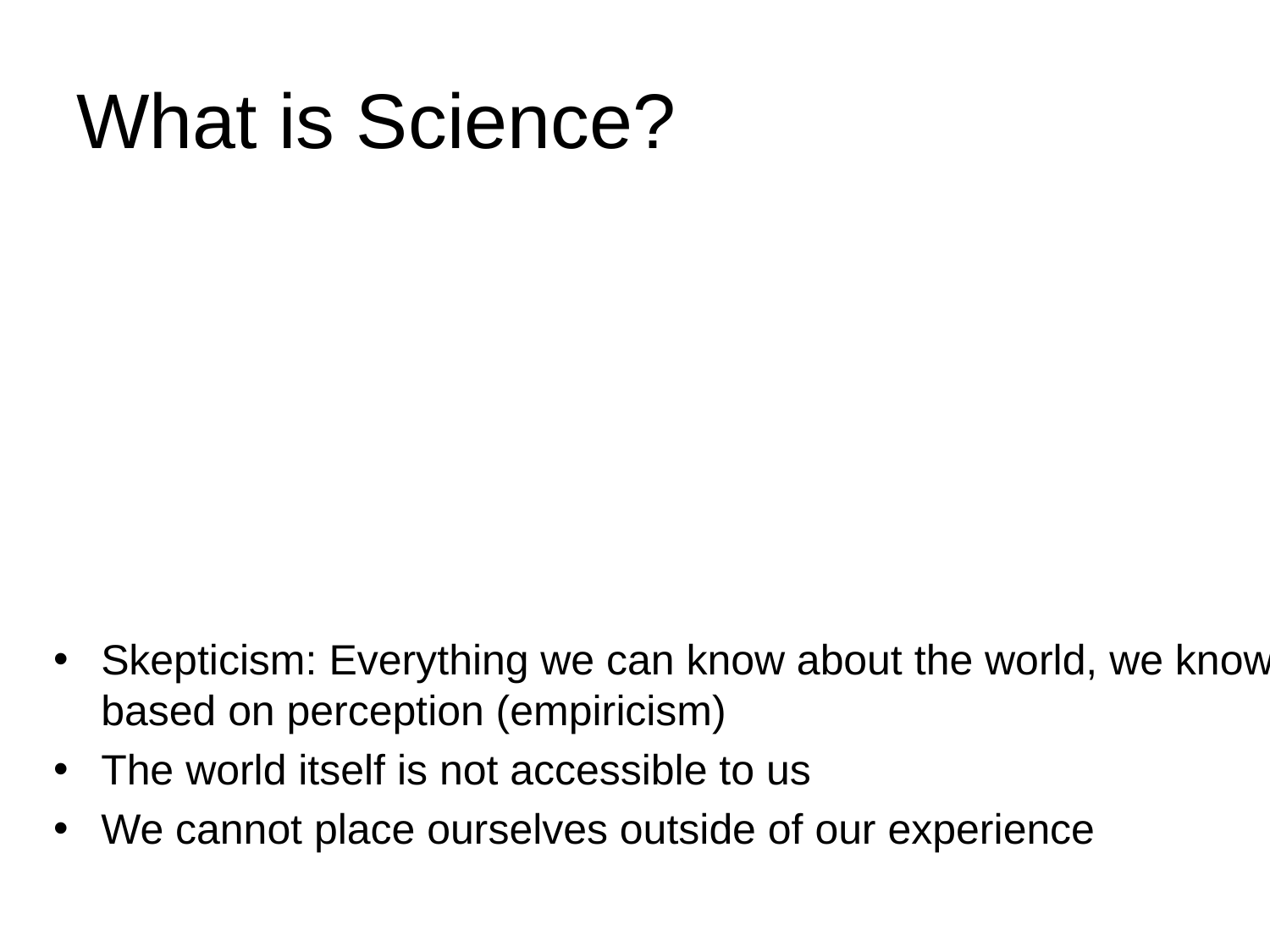

# What is Science?
Skepticism: Everything we can know about the world, we know based on perception (empiricism)
The world itself is not accessible to us
We cannot place ourselves outside of our experience